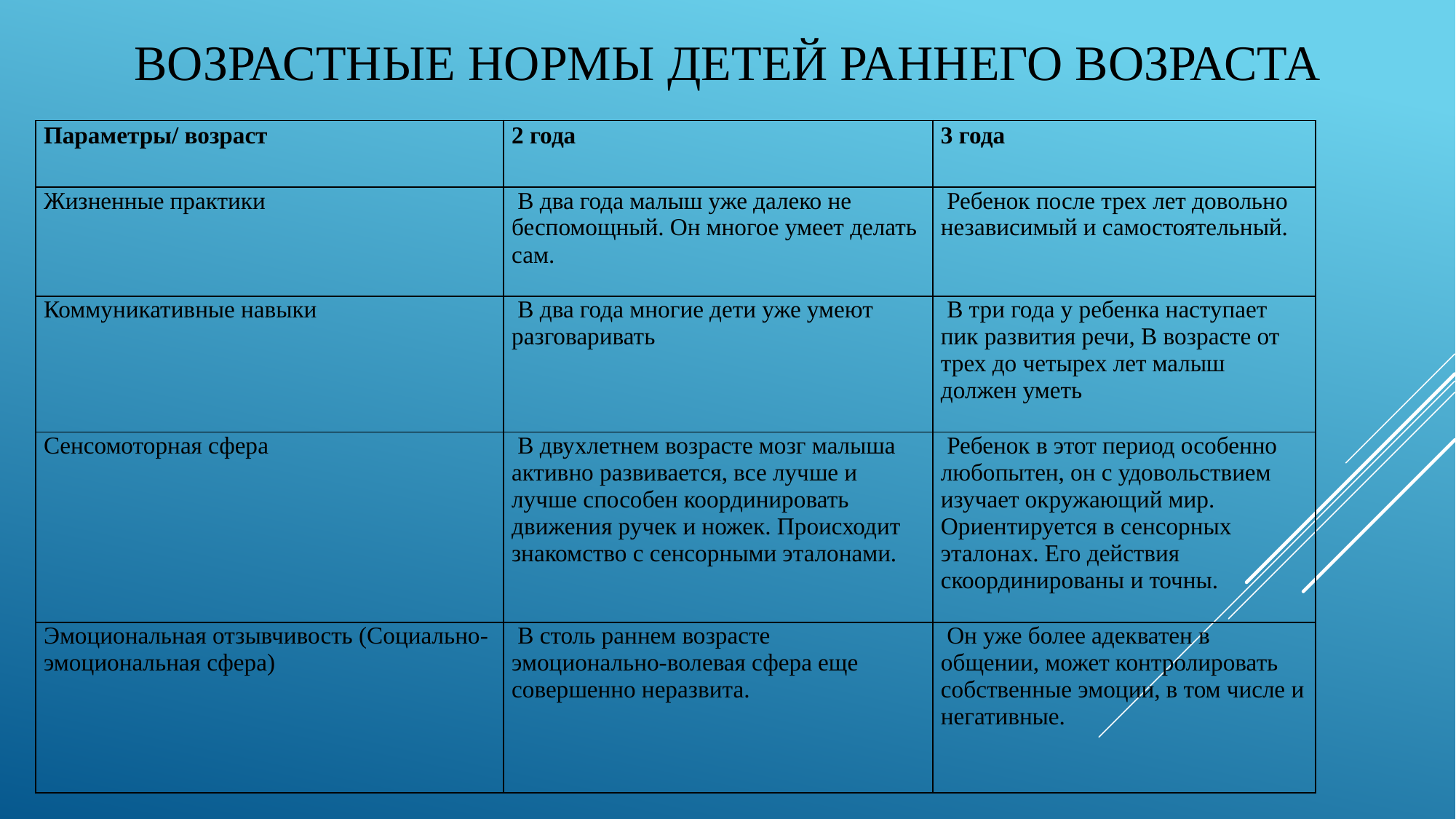

# Возрастные нормы детей раннего возраста
| Параметры/ возраст | 2 года | 3 года |
| --- | --- | --- |
| Жизненные практики | В два года малыш уже далеко не беспомощный. Он многое умеет делать сам. | Ребенок после трех лет довольно независимый и самостоятельный. |
| Коммуникативные навыки | В два года многие дети уже умеют разговаривать | В три года у ребенка наступает пик развития речи, В возрасте от трех до четырех лет малыш должен уметь |
| Сенсомоторная сфера | В двухлетнем возрасте мозг малыша активно развивается, все лучше и лучше способен координировать движения ручек и ножек. Происходит знакомство с сенсорными эталонами. | Ребенок в этот период особенно любопытен, он с удовольствием изучает окружающий мир. Ориентируется в сенсорных эталонах. Его действия скоординированы и точны. |
| Эмоциональная отзывчивость (Социально-эмоциональная сфера) | В столь раннем возрасте эмоционально-волевая сфера еще совершенно неразвита. | Он уже более адекватен в общении, может контролировать собственные эмоции, в том числе и негативные. |